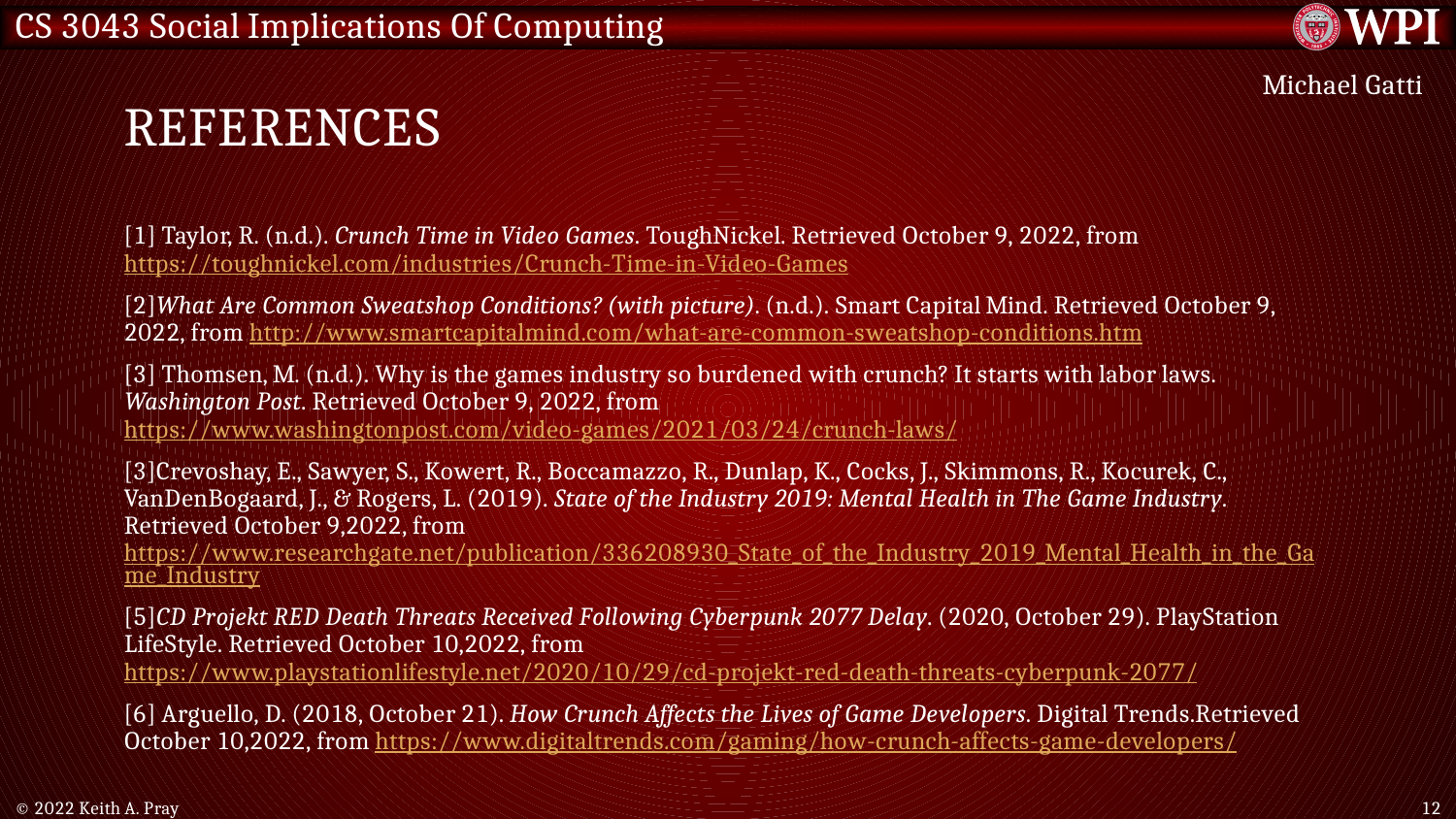

# References
Michael Gatti
[1] Taylor, R. (n.d.). Crunch Time in Video Games. ToughNickel. Retrieved October 9, 2022, from https://toughnickel.com/industries/Crunch-Time-in-Video-Games
[2]What Are Common Sweatshop Conditions? (with picture). (n.d.). Smart Capital Mind. Retrieved October 9, 2022, from http://www.smartcapitalmind.com/what-are-common-sweatshop-conditions.htm
[3] Thomsen, M. (n.d.). Why is the games industry so burdened with crunch? It starts with labor laws. Washington Post. Retrieved October 9, 2022, from https://www.washingtonpost.com/video-games/2021/03/24/crunch-laws/
[3]Crevoshay, E., Sawyer, S., Kowert, R., Boccamazzo, R., Dunlap, K., Cocks, J., Skimmons, R., Kocurek, C., VanDenBogaard, J., & Rogers, L. (2019). State of the Industry 2019: Mental Health in The Game Industry. Retrieved October 9,2022, from https://www.researchgate.net/publication/336208930_State_of_the_Industry_2019_Mental_Health_in_the_Game_Industry
[5]CD Projekt RED Death Threats Received Following Cyberpunk 2077 Delay. (2020, October 29). PlayStation LifeStyle. Retrieved October 10,2022, from https://www.playstationlifestyle.net/2020/10/29/cd-projekt-red-death-threats-cyberpunk-2077/
[6] Arguello, D. (2018, October 21). How Crunch Affects the Lives of Game Developers. Digital Trends.Retrieved October 10,2022, from https://www.digitaltrends.com/gaming/how-crunch-affects-game-developers/

© 2022 Keith A. Pray
12